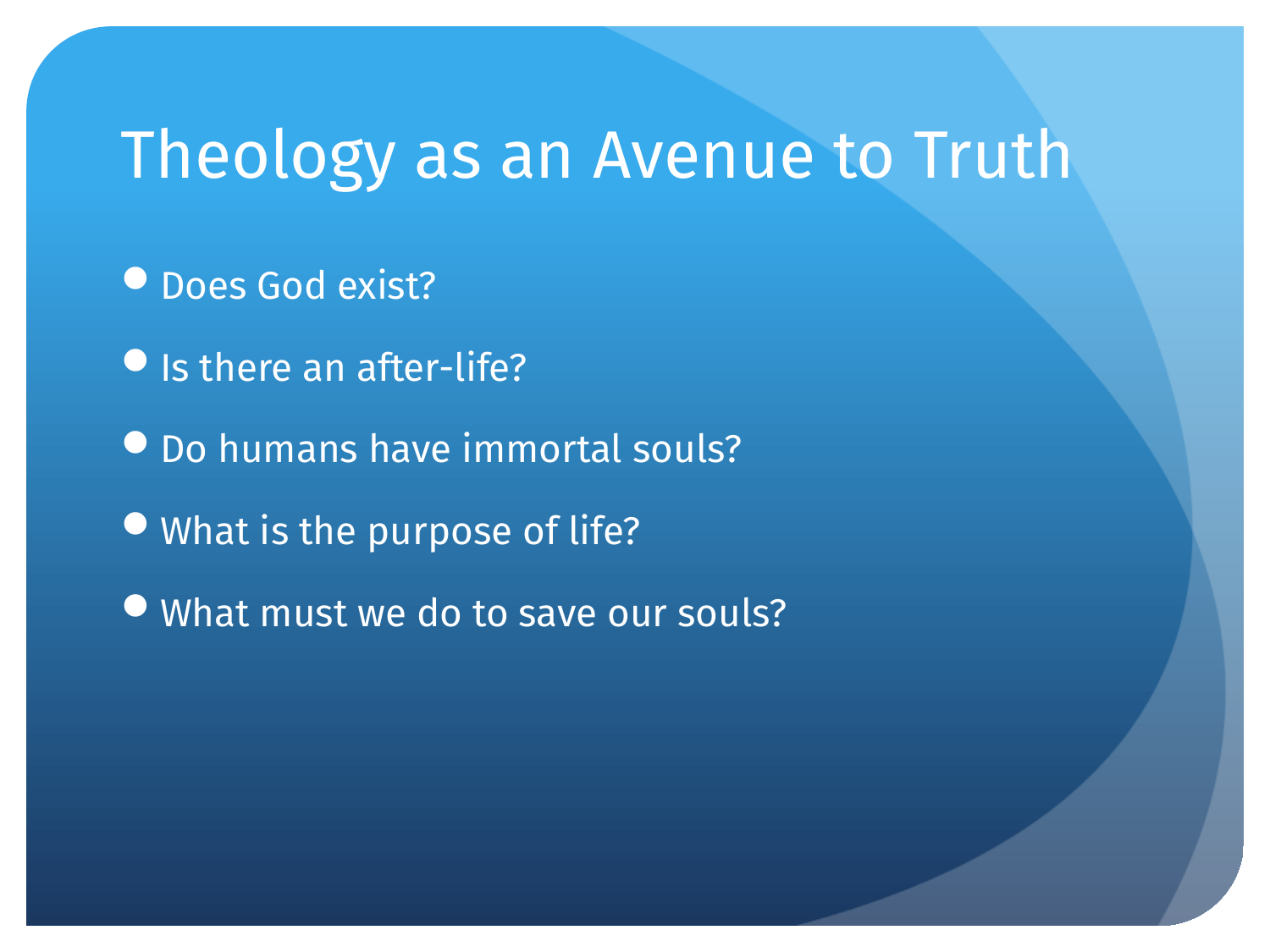

# Theology as an Avenue to Truth
Does God exist?
Is there an after-life?
Do humans have immortal souls?
What is the purpose of life?
What must we do to save our souls?